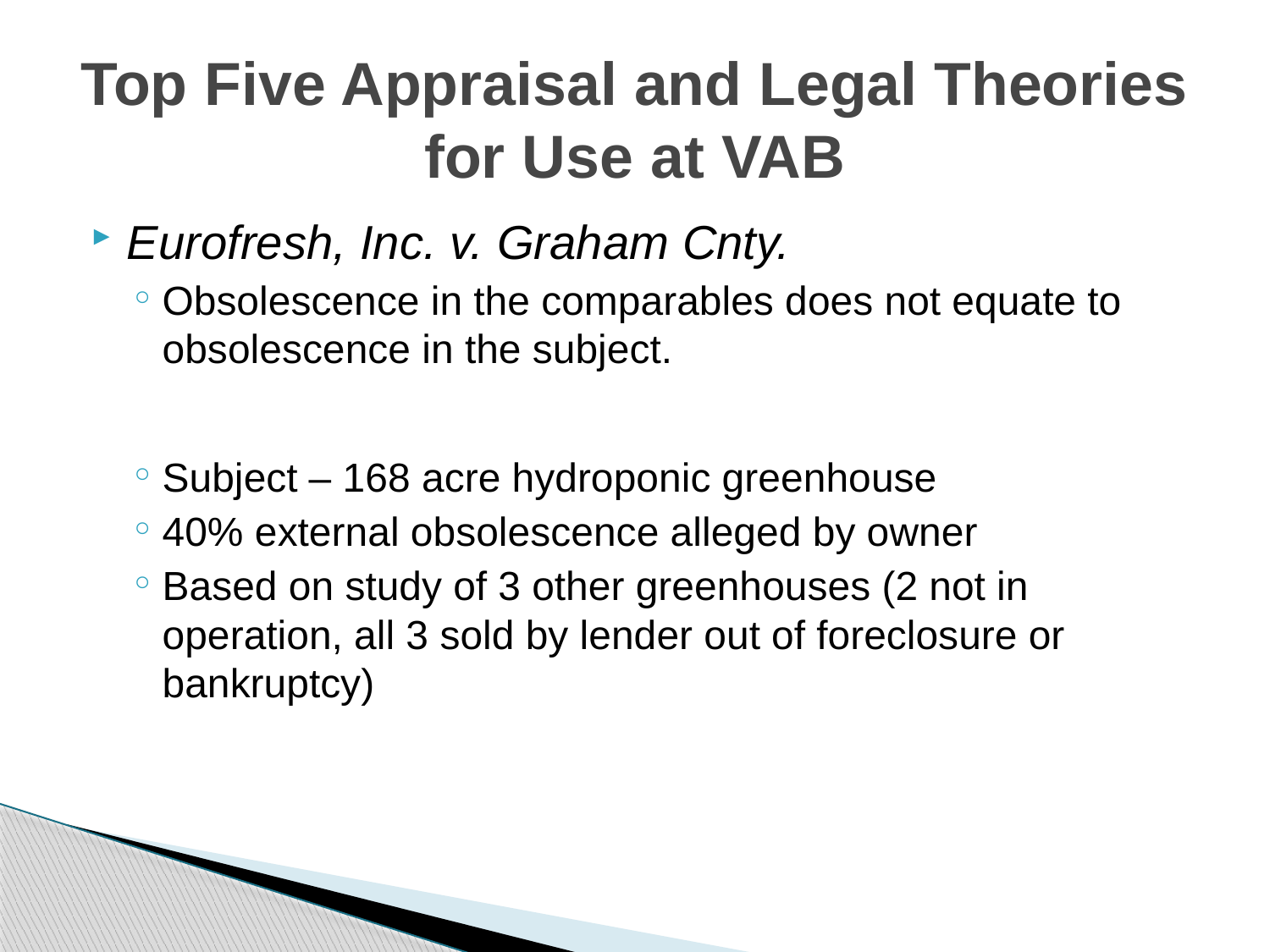

# Top Five Appraisal and Legal Theories for Use at VAB
Eurofresh, Inc. v. Graham Cnty.
Obsolescence in the comparables does not equate to obsolescence in the subject.

Subject – 168 acre hydroponic greenhouse
40% external obsolescence alleged by owner
Based on study of 3 other greenhouses (2 not in operation, all 3 sold by lender out of foreclosure or bankruptcy)